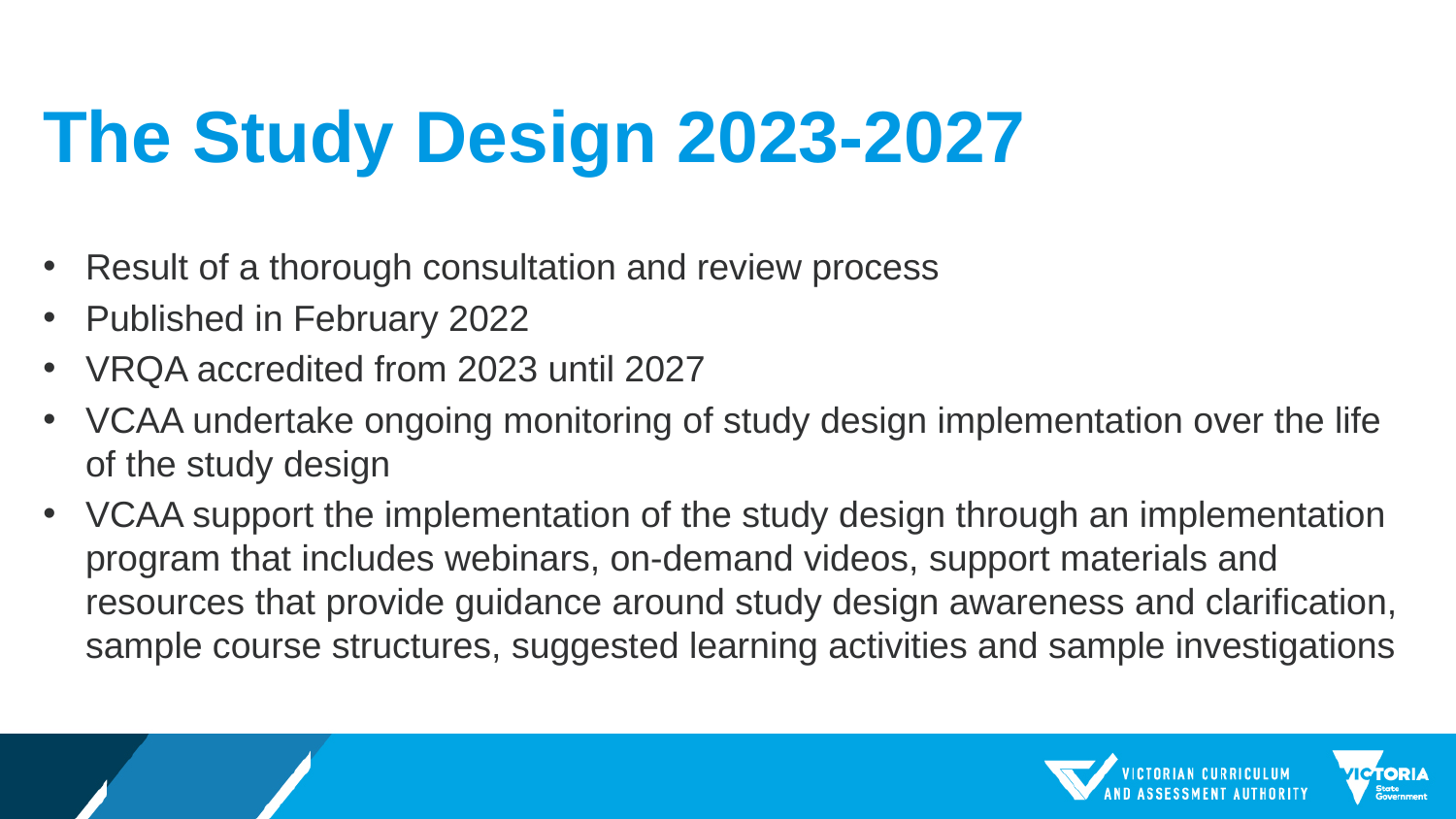

# The Study Design 2023-2027
Result of a thorough consultation and review process
Published in February 2022
VRQA accredited from 2023 until 2027
VCAA undertake ongoing monitoring of study design implementation over the life of the study design
VCAA support the implementation of the study design through an implementation program that includes webinars, on-demand videos, support materials and resources that provide guidance around study design awareness and clarification, sample course structures, suggested learning activities and sample investigations